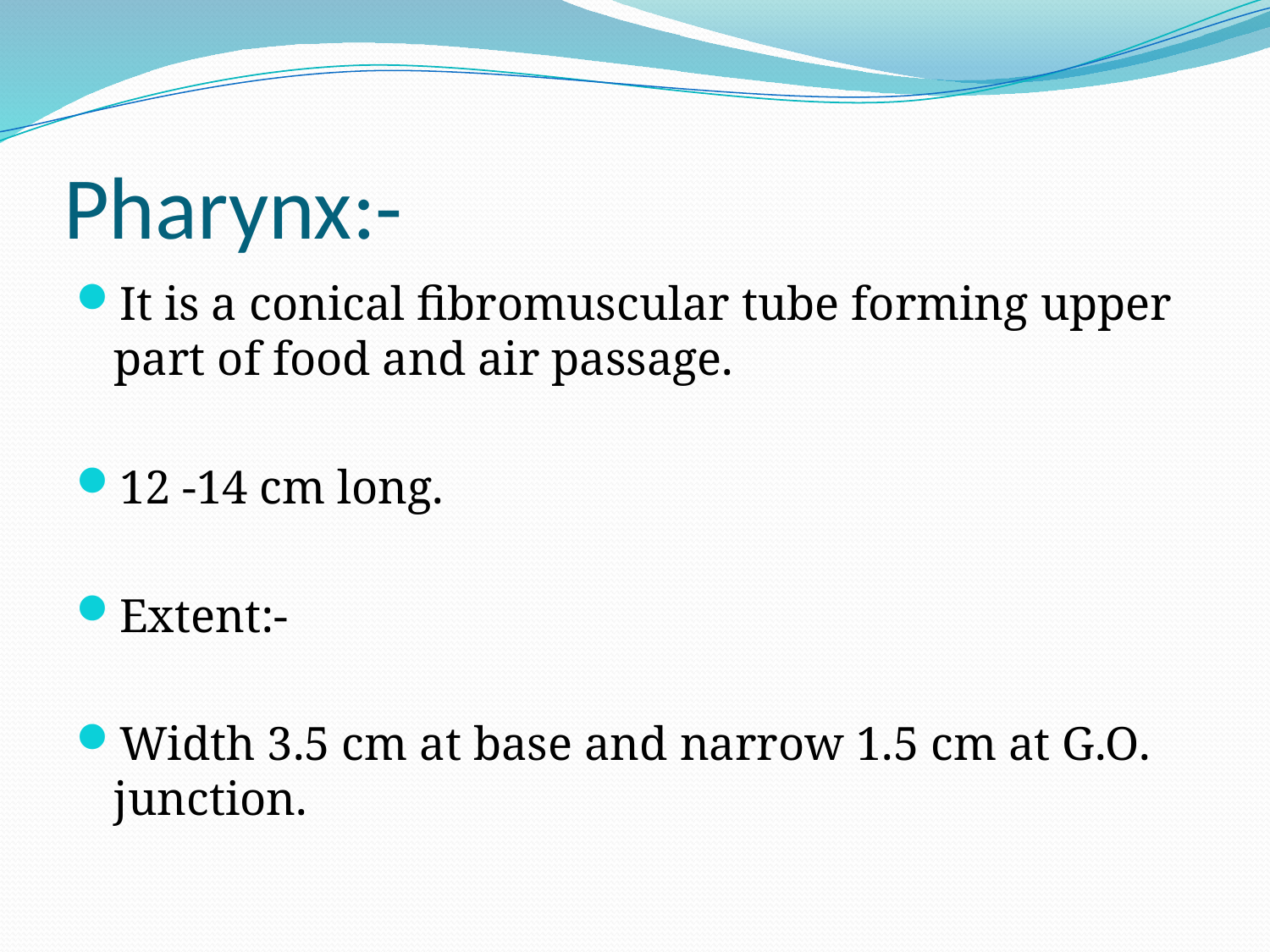

# Pharynx:-
It is a conical fibromuscular tube forming upper part of food and air passage.

12 -14 cm long.

Extent:-

Width 3.5 cm at base and narrow 1.5 cm at G.O. junction.